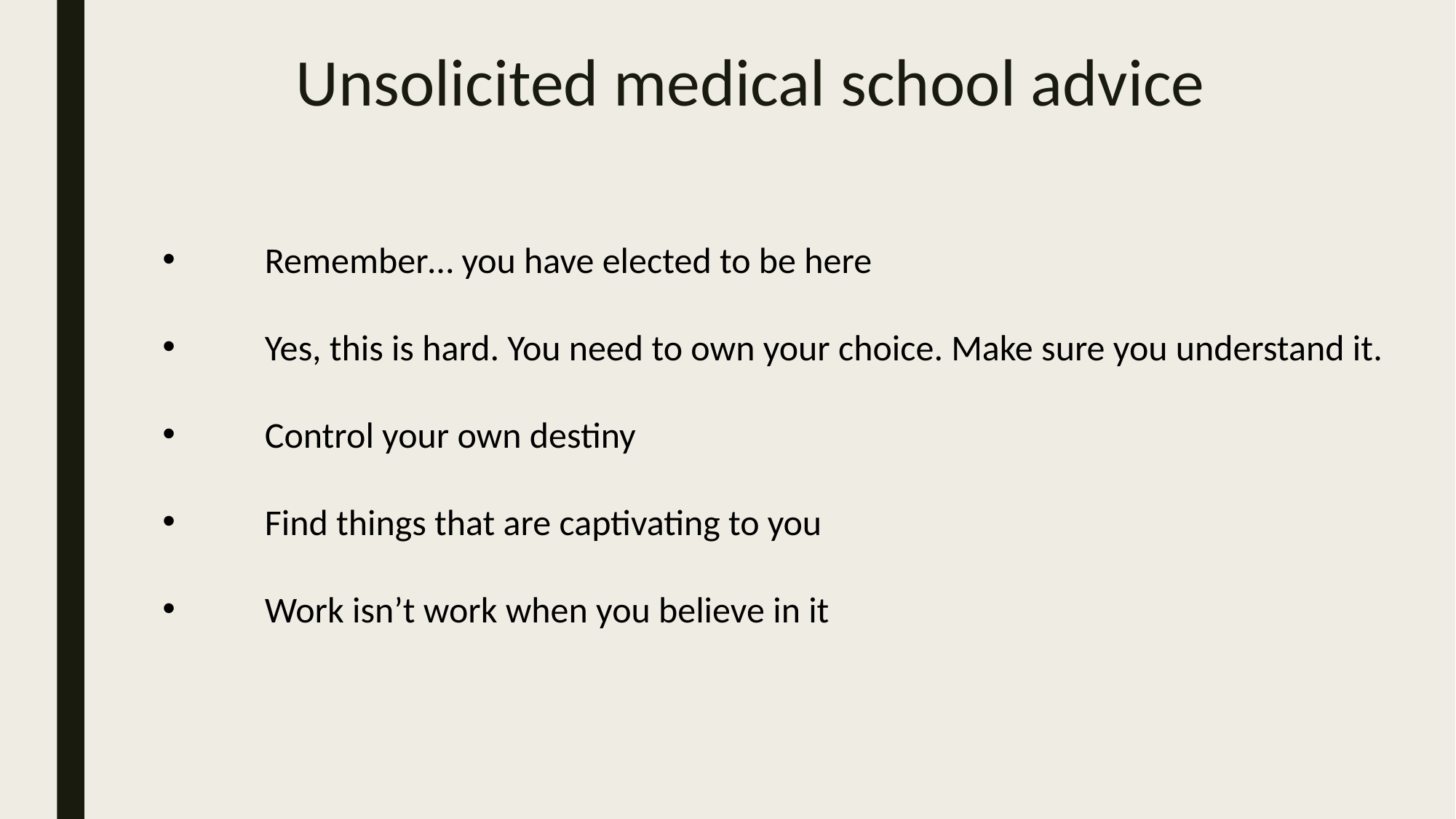

# Unsolicited medical school advice
Remember… you have elected to be here
Yes, this is hard. You need to own your choice. Make sure you understand it.
Control your own destiny
Find things that are captivating to you
Work isn’t work when you believe in it